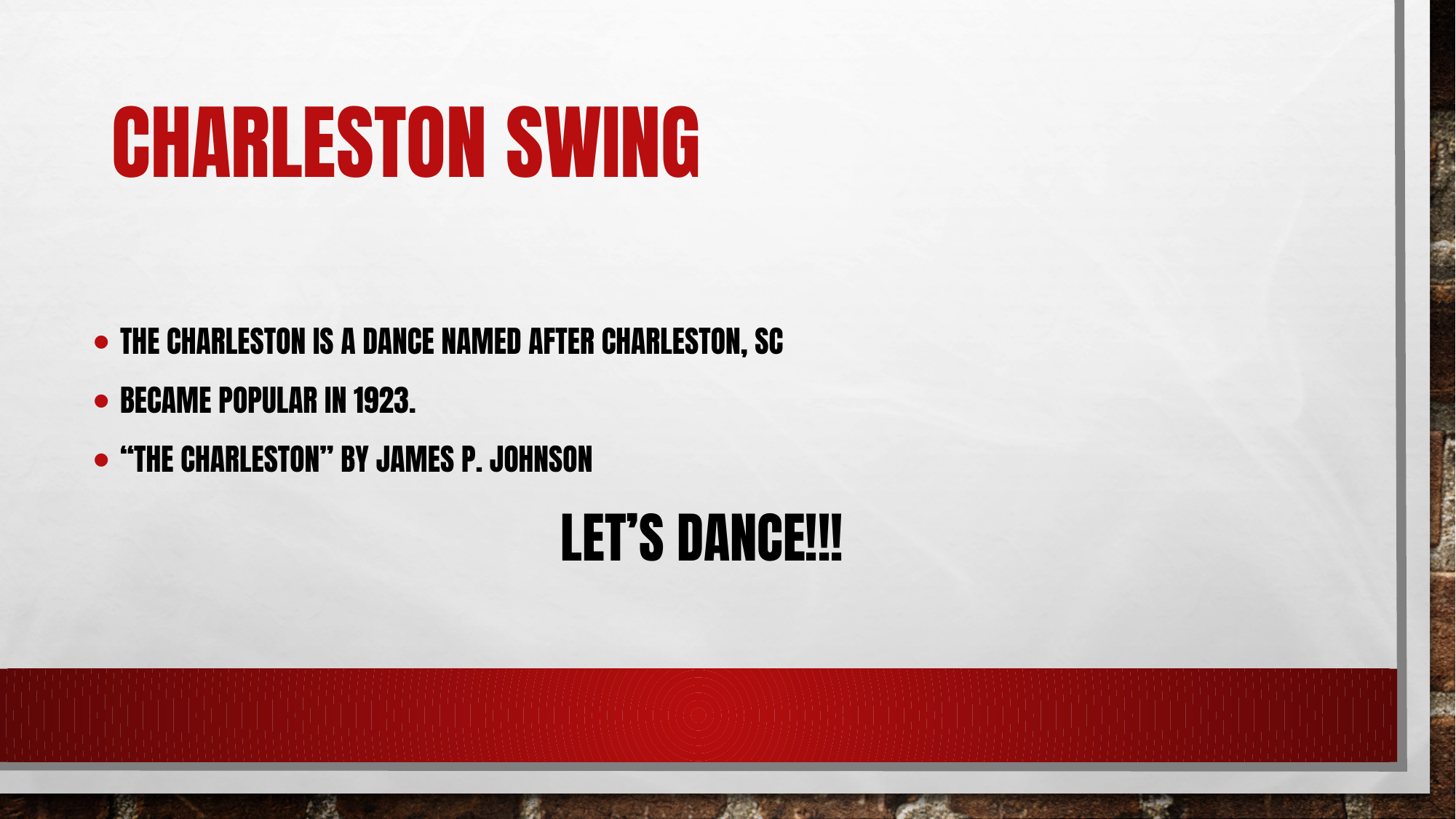

# Charleston Swing
The Charleston is a dance named after Charleston, Sc
Became popular in 1923.
“The Charleston” by James P. Johnson
Let’s dance!!!